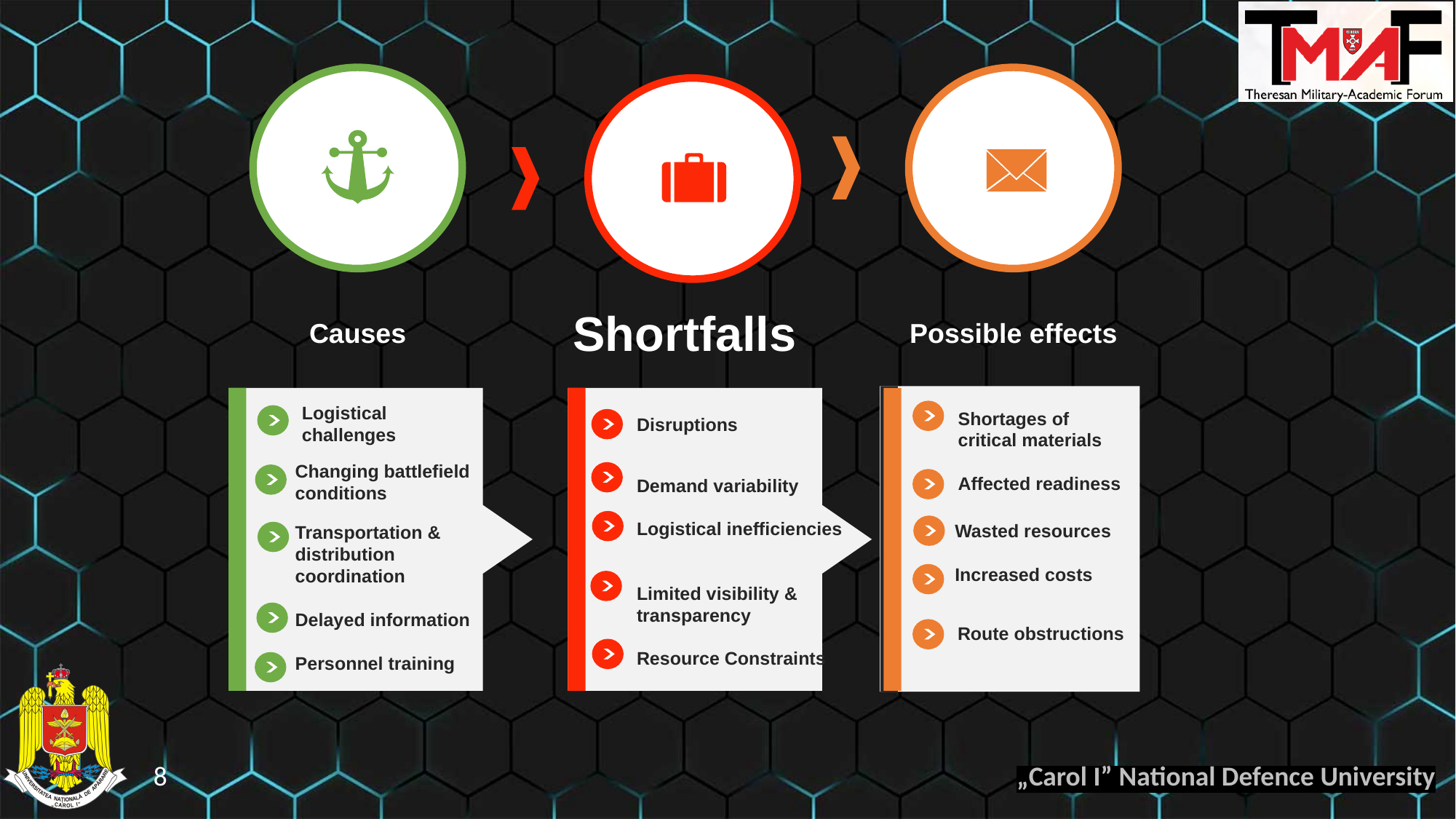

Shortfalls
Causes
Possible effects

Shortages of critical materials

Affected readiness

Logistical challenges

Changing battlefield conditions

Wasted resources

Increased costs
Transportation & distribution coordination

Delayed information

Personnel training

Route obstructions

Disruptions

Demand variability

Logistical inefficiencies

Limited visibility & transparency

Resource Constraints